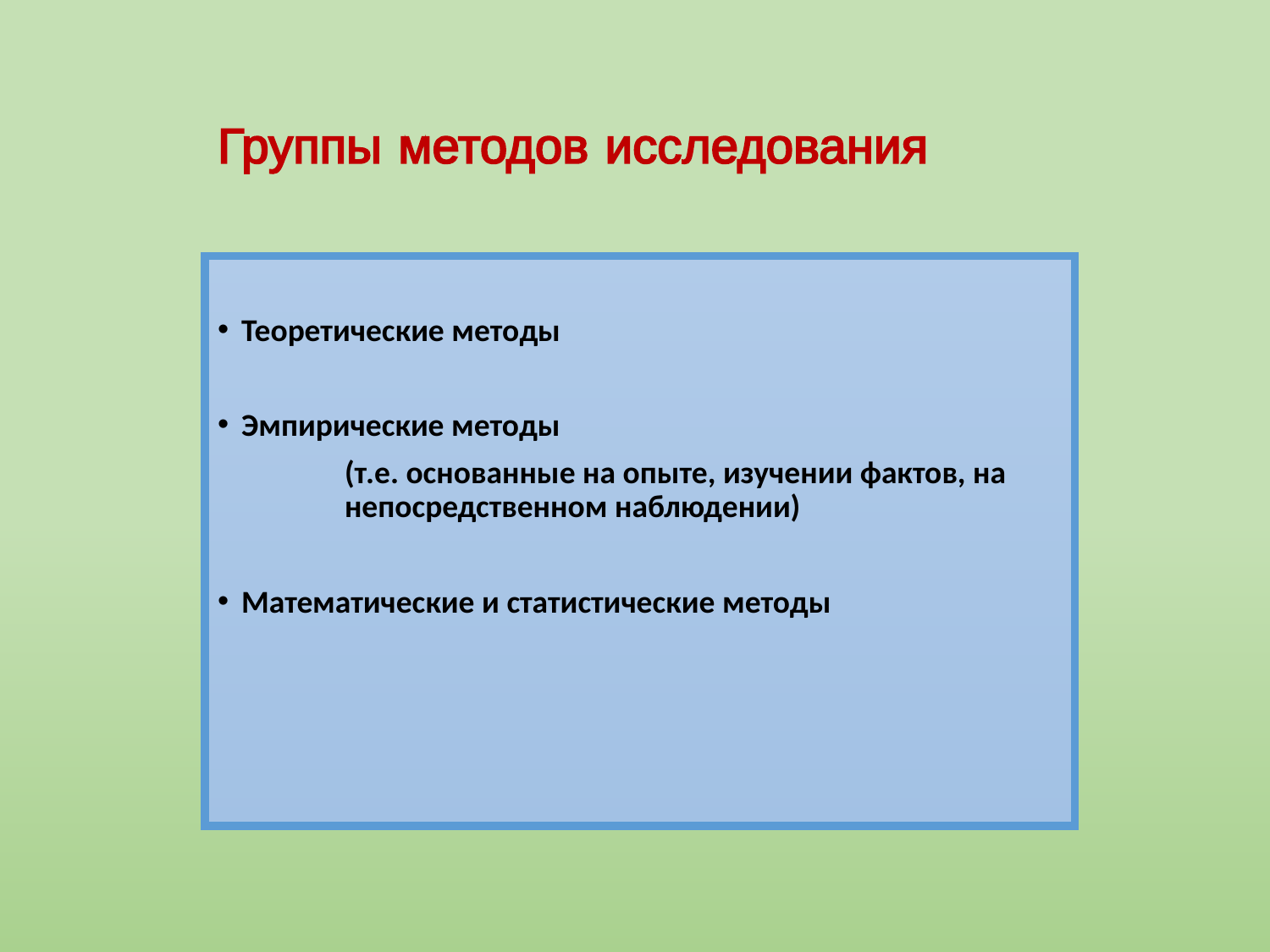

# Группы методов исследования

Теоретические методы

Эмпирические методы
	(т.е. основанные на опыте, изучении фактов, на 	непосредственном наблюдении)

Математические и статистические методы